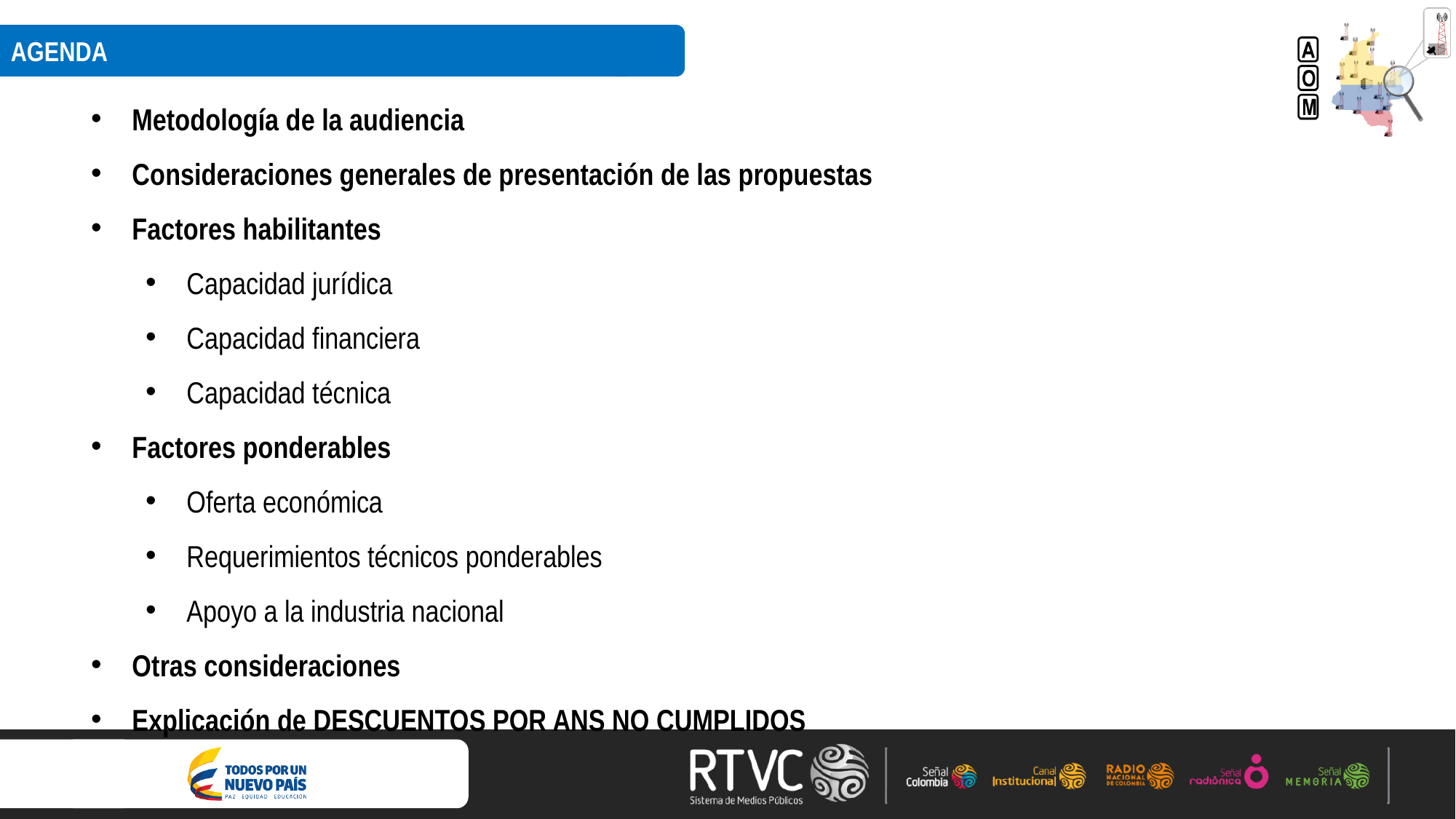

AGENDA

Metodología de la audiencia
Consideraciones generales de presentación de las propuestas
Factores habilitantes
Capacidad jurídica
Capacidad financiera
Capacidad técnica
Factores ponderables
Oferta económica
Requerimientos técnicos ponderables
Apoyo a la industria nacional
Otras consideraciones
Explicación de DESCUENTOS POR ANS NO CUMPLIDOS